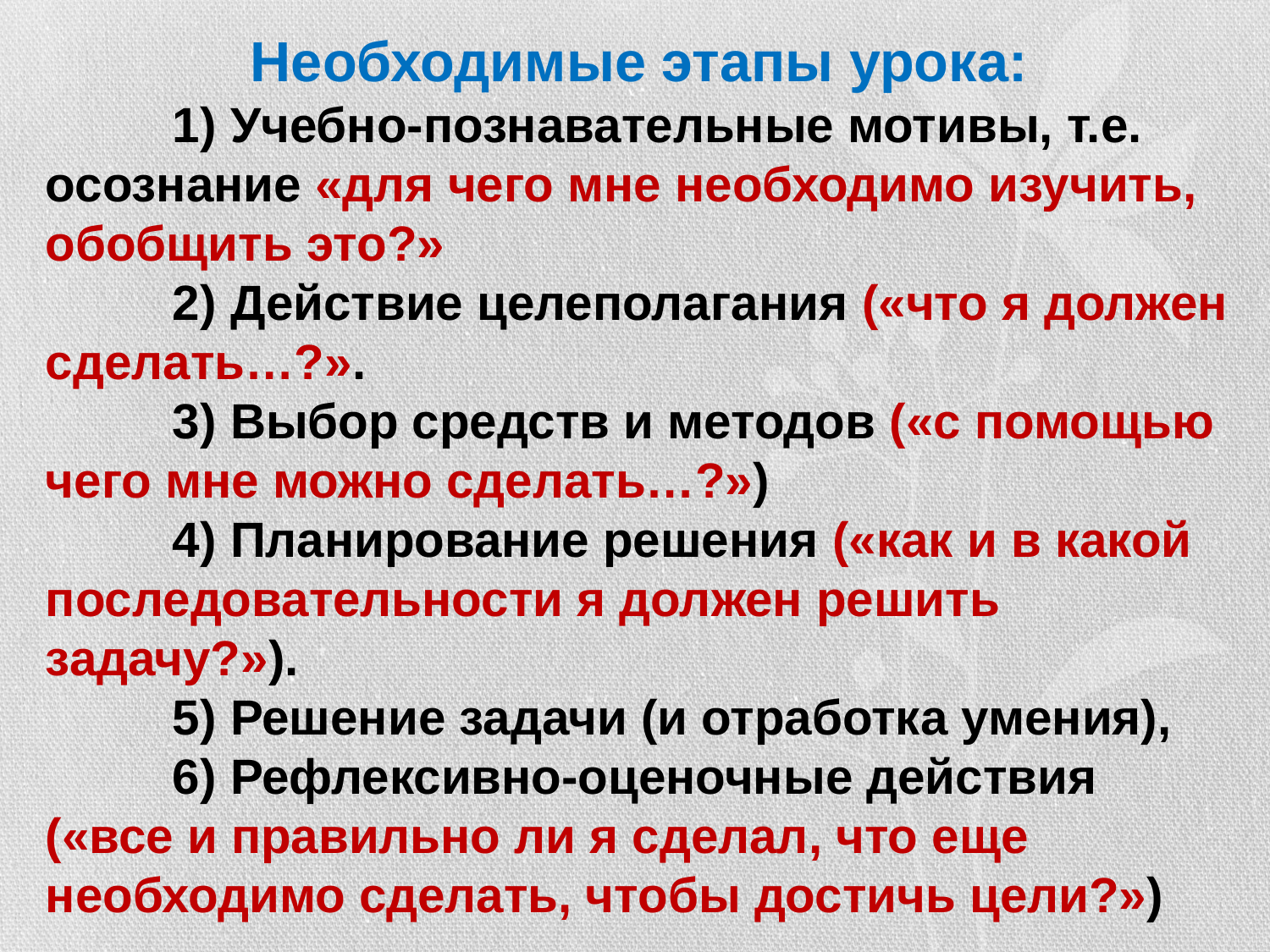

Необходимые этапы урока:
	1) Учебно-познавательные мотивы, т.е. осознание «для чего мне необходимо изучить, обобщить это?»
	2) Действие целеполагания («что я должен сделать…?».
	3) Выбор средств и методов («с помощью чего мне можно сделать…?»)
	4) Планирование решения («как и в какой последовательности я должен решить задачу?»).
	5) Решение задачи (и отработка умения),
	6) Рефлексивно-оценочные действия («все и правильно ли я сделал, что еще необходимо сделать, чтобы достичь цели?»)